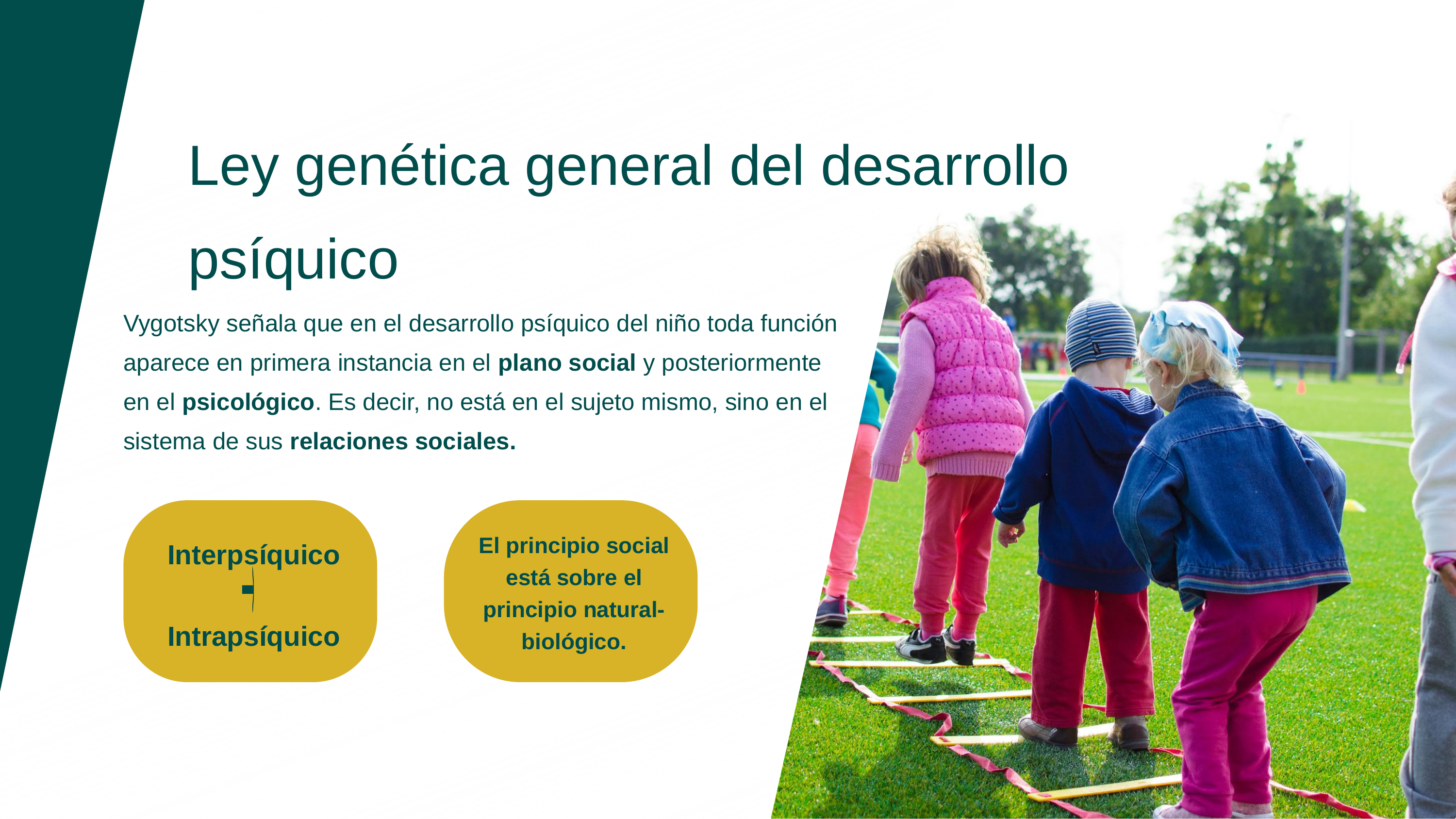

Ley genética general del desarrollo psíquico
Vygotsky señala que en el desarrollo psíquico del niño toda función aparece en primera instancia en el plano social y posteriormente en el psicológico. Es decir, no está en el sujeto mismo, sino en el sistema de sus relaciones sociales.

Interpsíquico

Intrapsíquico

El principio social está sobre el principio natural-biológico.